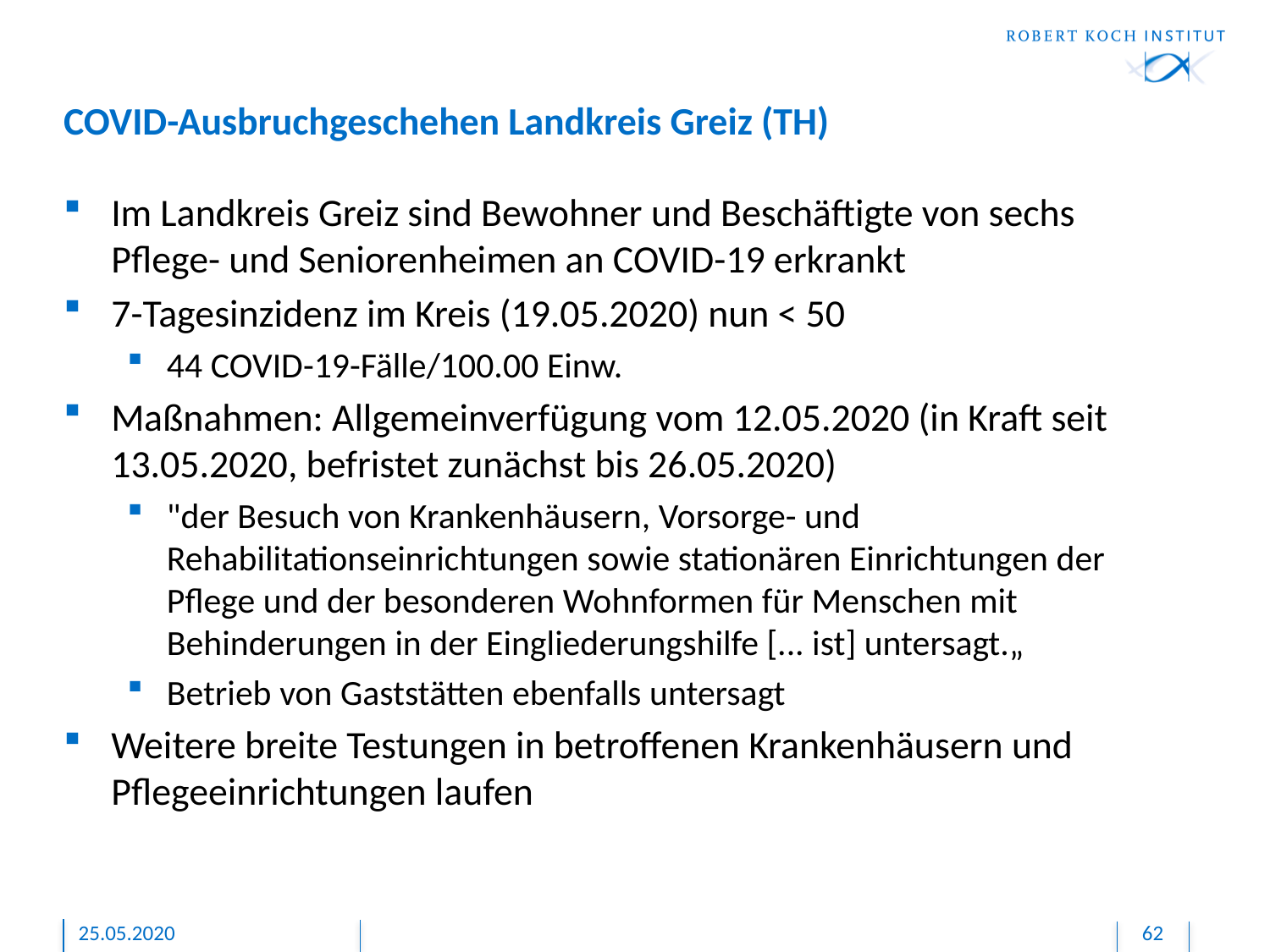

# COVID-Ausbruchgeschehen Landkreis Greiz (TH)
Im Landkreis Greiz sind Bewohner und Beschäftigte von sechs Pflege- und Seniorenheimen an COVID-19 erkrankt
7-Tagesinzidenz im Kreis (19.05.2020) nun < 50
44 COVID-19-Fälle/100.00 Einw.
Maßnahmen: Allgemeinverfügung vom 12.05.2020 (in Kraft seit 13.05.2020, befristet zunächst bis 26.05.2020)
"der Besuch von Krankenhäusern, Vorsorge- und Rehabilitationseinrichtungen sowie stationären Einrichtungen der Pflege und der besonderen Wohnformen für Menschen mit Behinderungen in der Eingliederungshilfe [... ist] untersagt.„
Betrieb von Gaststätten ebenfalls untersagt
Weitere breite Testungen in betroffenen Krankenhäusern und Pflegeeinrichtungen laufen

25.05.2020

62